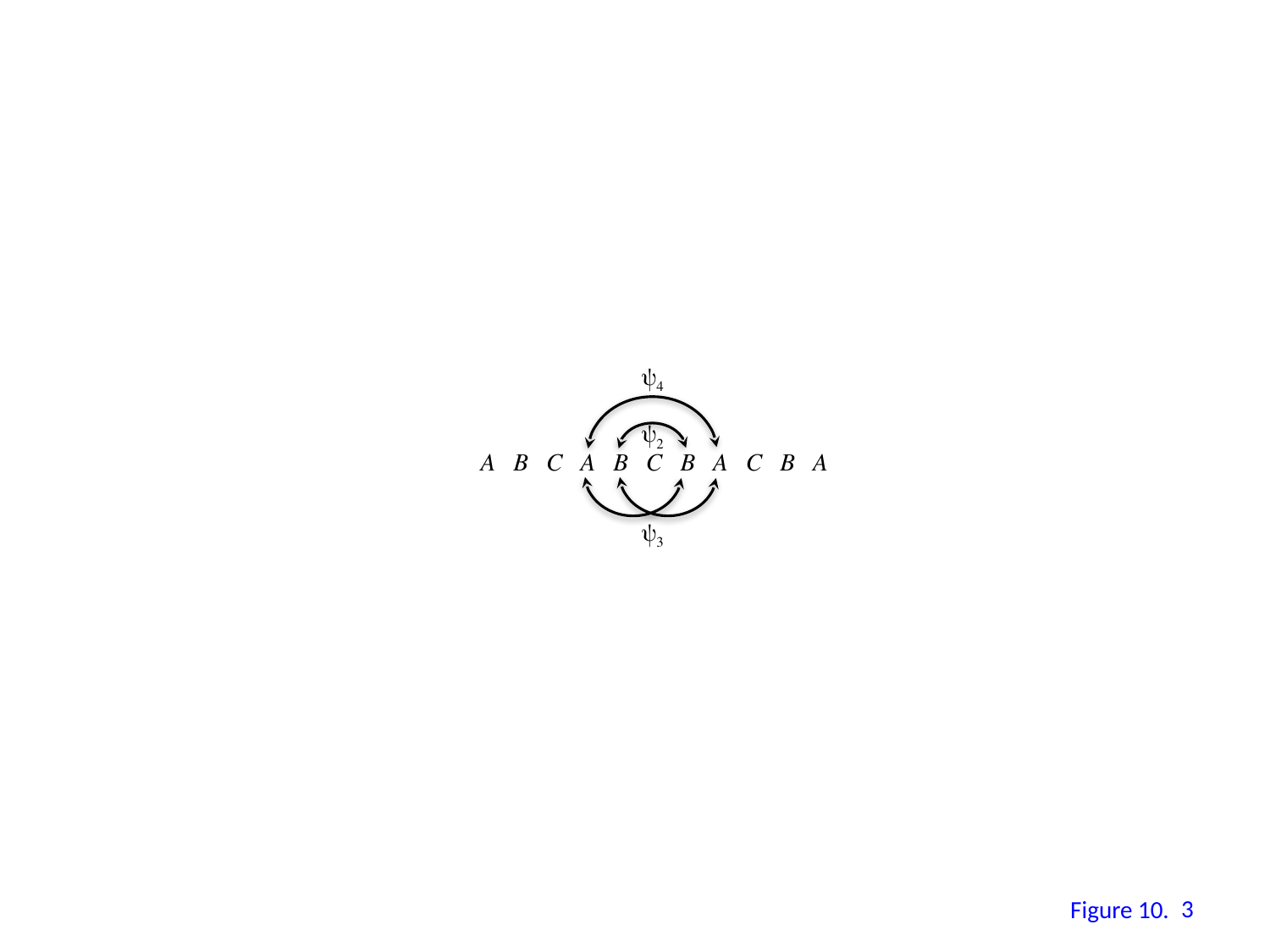

ψ4

ψ2

A
B
C
A
B
C
B
A
C
B
A
ψ3
3